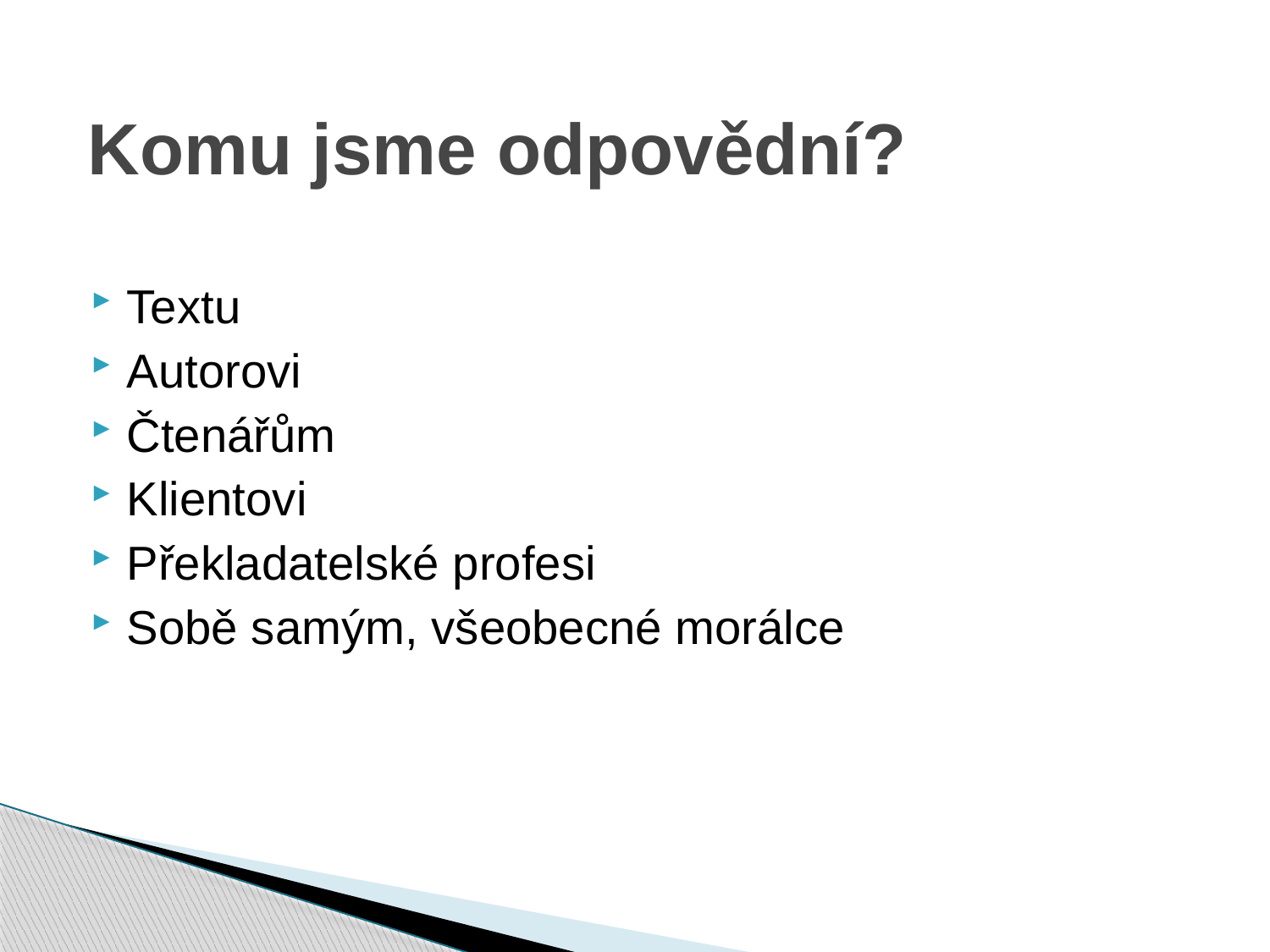

# Komu jsme odpovědní?

Textu
Autorovi
Čtenářům
Klientovi
Překladatelské profesi
Sobě samým, všeobecné morálce